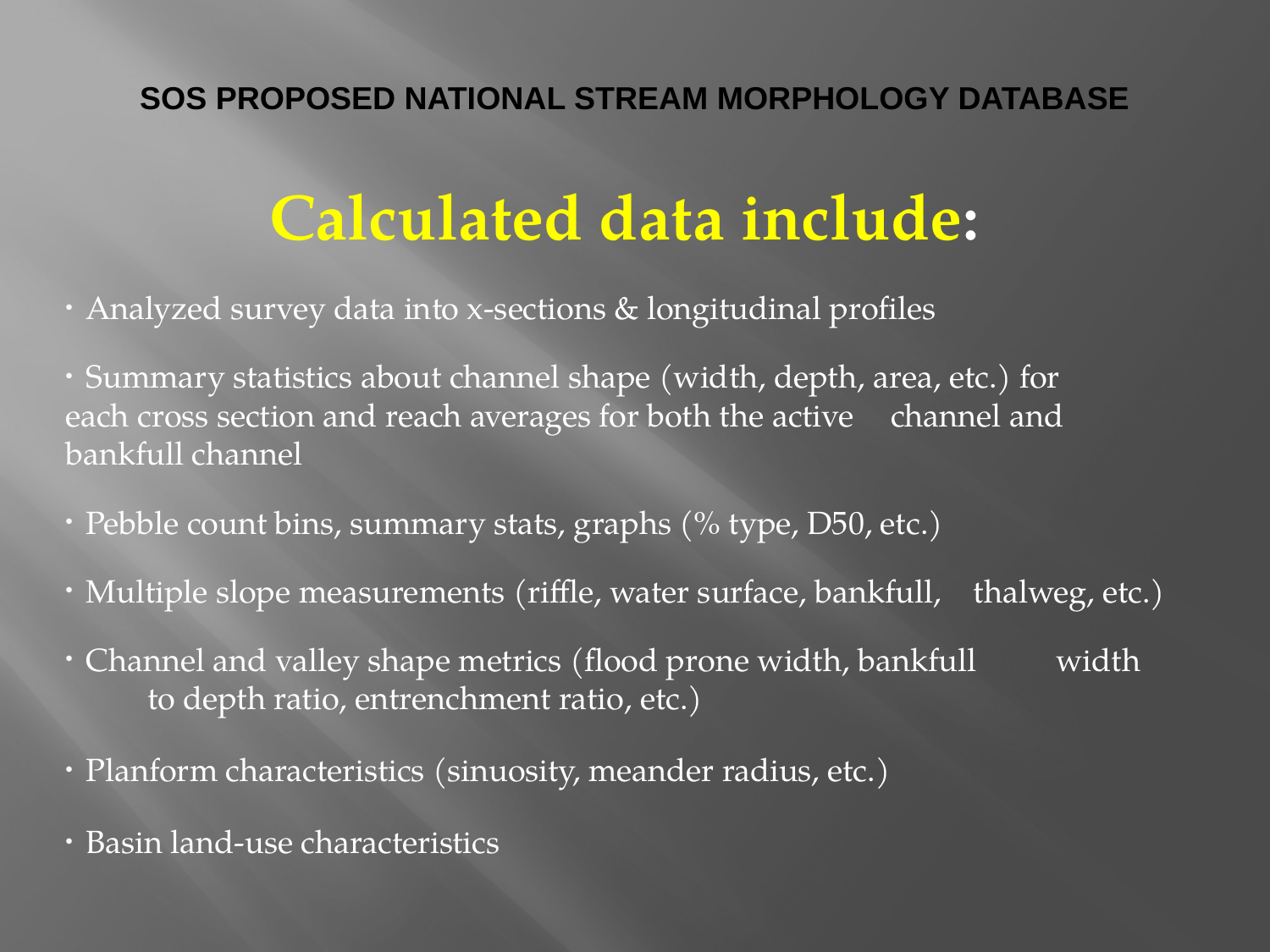

# SOS Proposed National Stream Morphology Database
Calculated data include:

  Analyzed survey data into x-sections & longitudinal profiles

  Summary statistics about channel shape (width, depth, area, etc.) for 	each cross section and reach averages for both the active 	channel and bankfull channel

  Pebble count bins, summary stats, graphs (% type, D50, etc.)

  Multiple slope measurements (riffle, water surface, bankfull, 	thalweg, etc.)

  Channel and valley shape metrics (flood prone width, bankfull 	width 	to depth ratio, entrenchment ratio, etc.)

  Planform characteristics (sinuosity, meander radius, etc.)

  Basin land-use characteristics